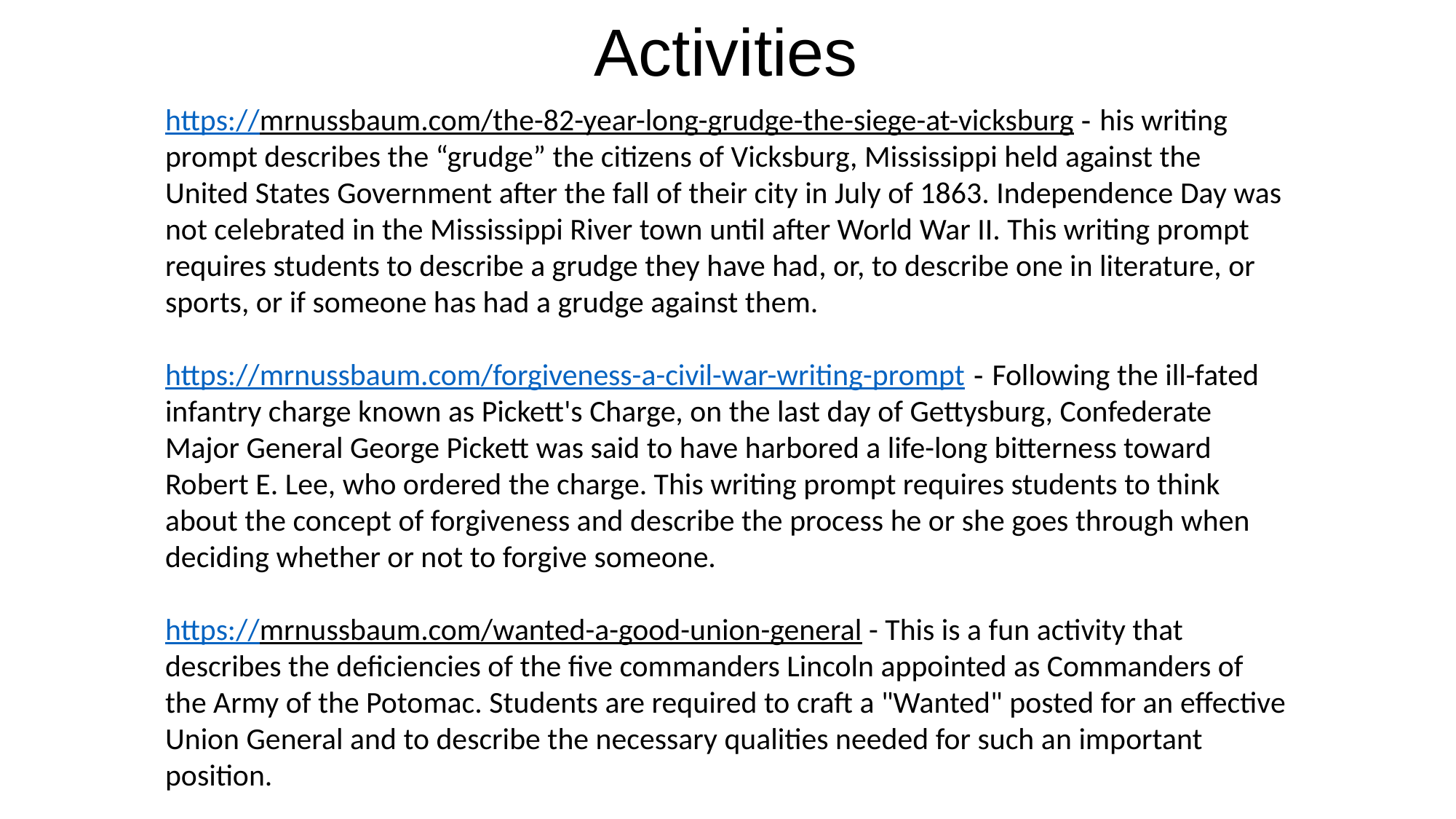

# Activities
https://mrnussbaum.com/the-82-year-long-grudge-the-siege-at-vicksburg - his writing prompt describes the “grudge” the citizens of Vicksburg, Mississippi held against the United States Government after the fall of their city in July of 1863. Independence Day was not celebrated in the Mississippi River town until after World War II. This writing prompt requires students to describe a grudge they have had, or, to describe one in literature, or sports, or if someone has had a grudge against them.

https://mrnussbaum.com/forgiveness-a-civil-war-writing-prompt - Following the ill-fated infantry charge known as Pickett's Charge, on the last day of Gettysburg, Confederate Major General George Pickett was said to have harbored a life-long bitterness toward Robert E. Lee, who ordered the charge. This writing prompt requires students to think about the concept of forgiveness and describe the process he or she goes through when deciding whether or not to forgive someone.

https://mrnussbaum.com/wanted-a-good-union-general - This is a fun activity that describes the deficiencies of the five commanders Lincoln appointed as Commanders of the Army of the Potomac. Students are required to craft a "Wanted" posted for an effective Union General and to describe the necessary qualities needed for such an important position.